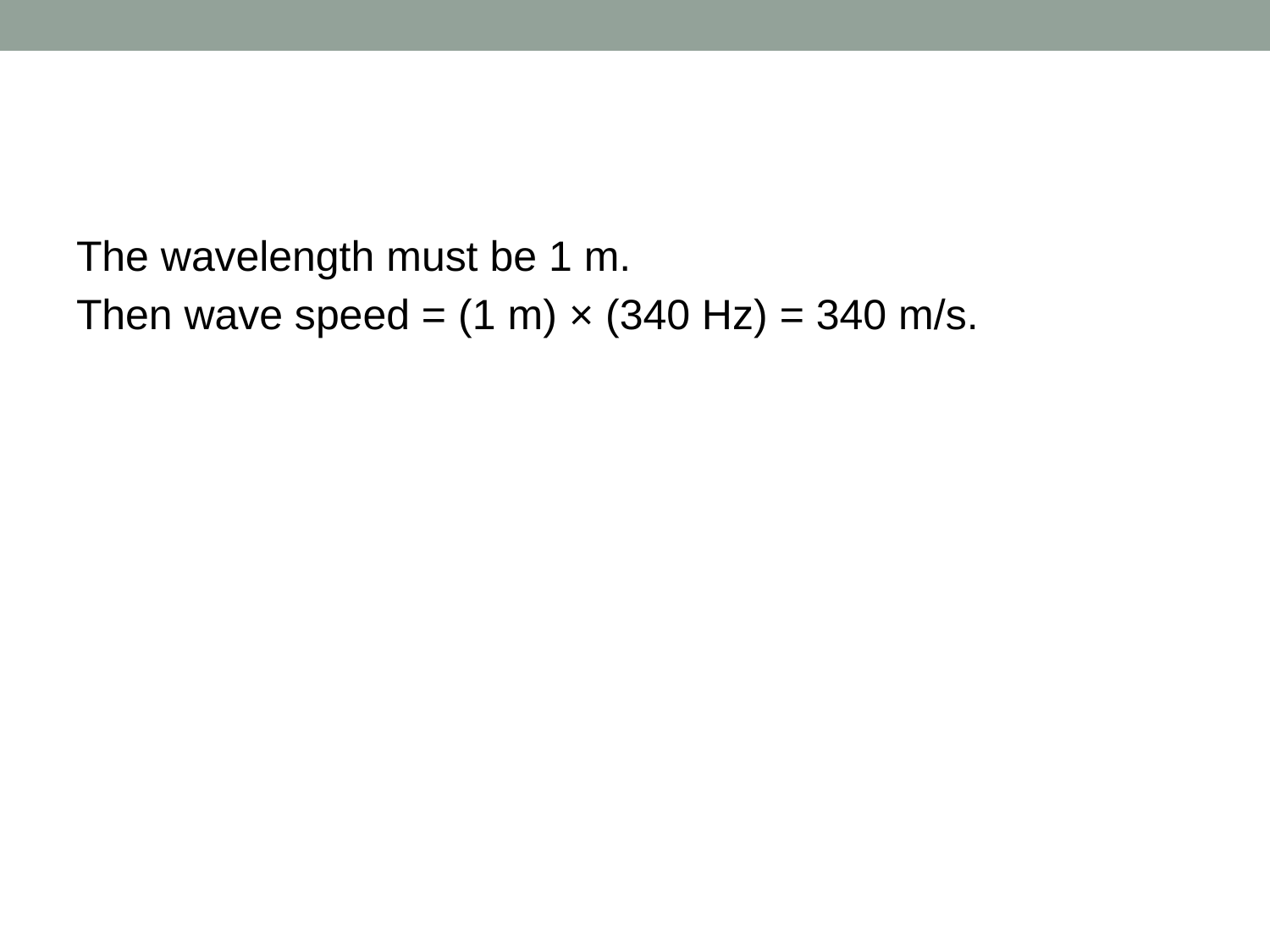

#
The wavelength must be 1 m.
Then wave speed = (1 m) × (340 Hz) = 340 m/s.